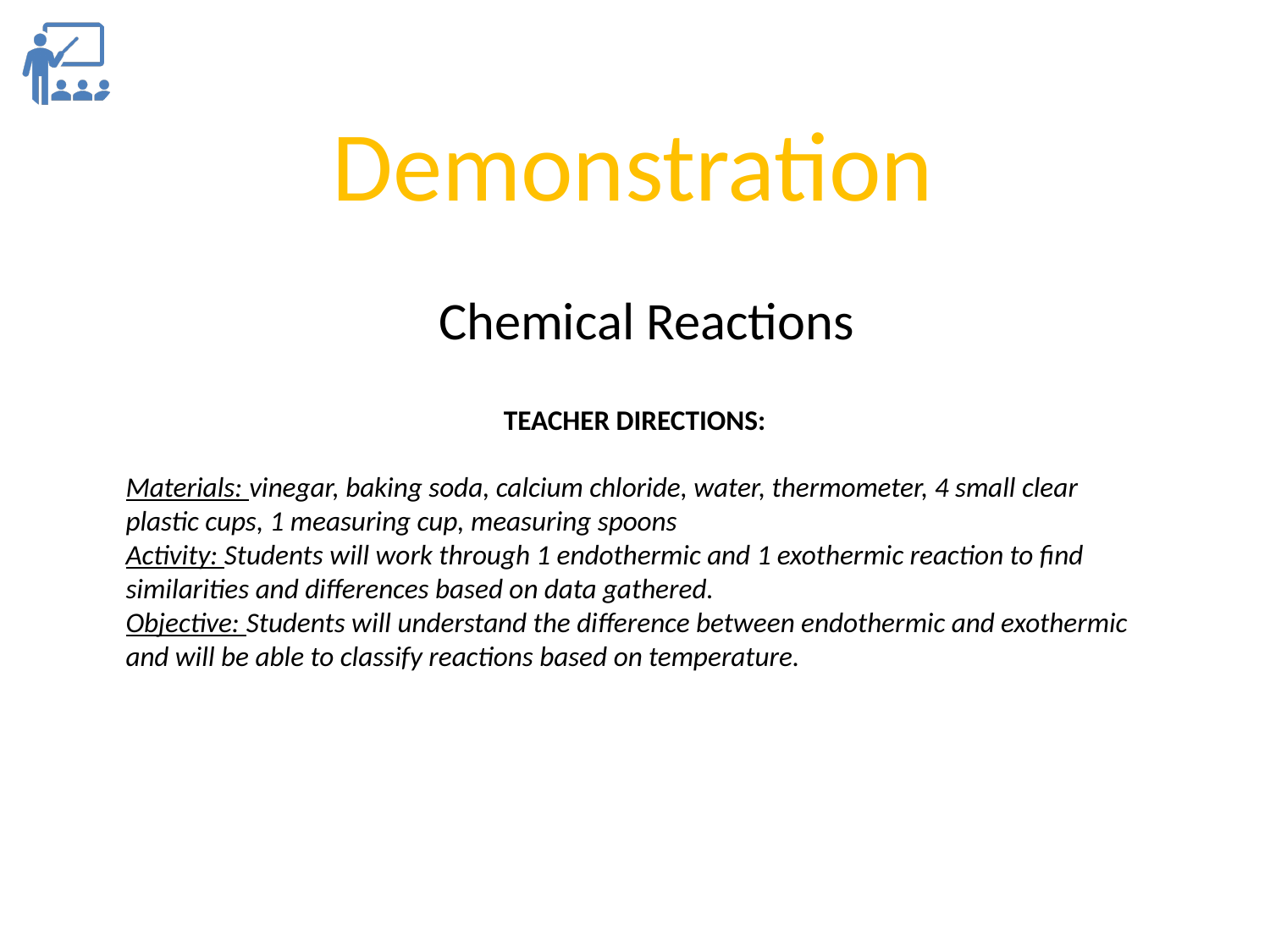

Demonstration
Chemical Reactions
TEACHER DIRECTIONS:

Materials: vinegar, baking soda, calcium chloride, water, thermometer, 4 small clear plastic cups, 1 measuring cup, measuring spoons
Activity: Students will work through 1 endothermic and 1 exothermic reaction to find similarities and differences based on data gathered.
Objective: Students will understand the difference between endothermic and exothermic and will be able to classify reactions based on temperature.